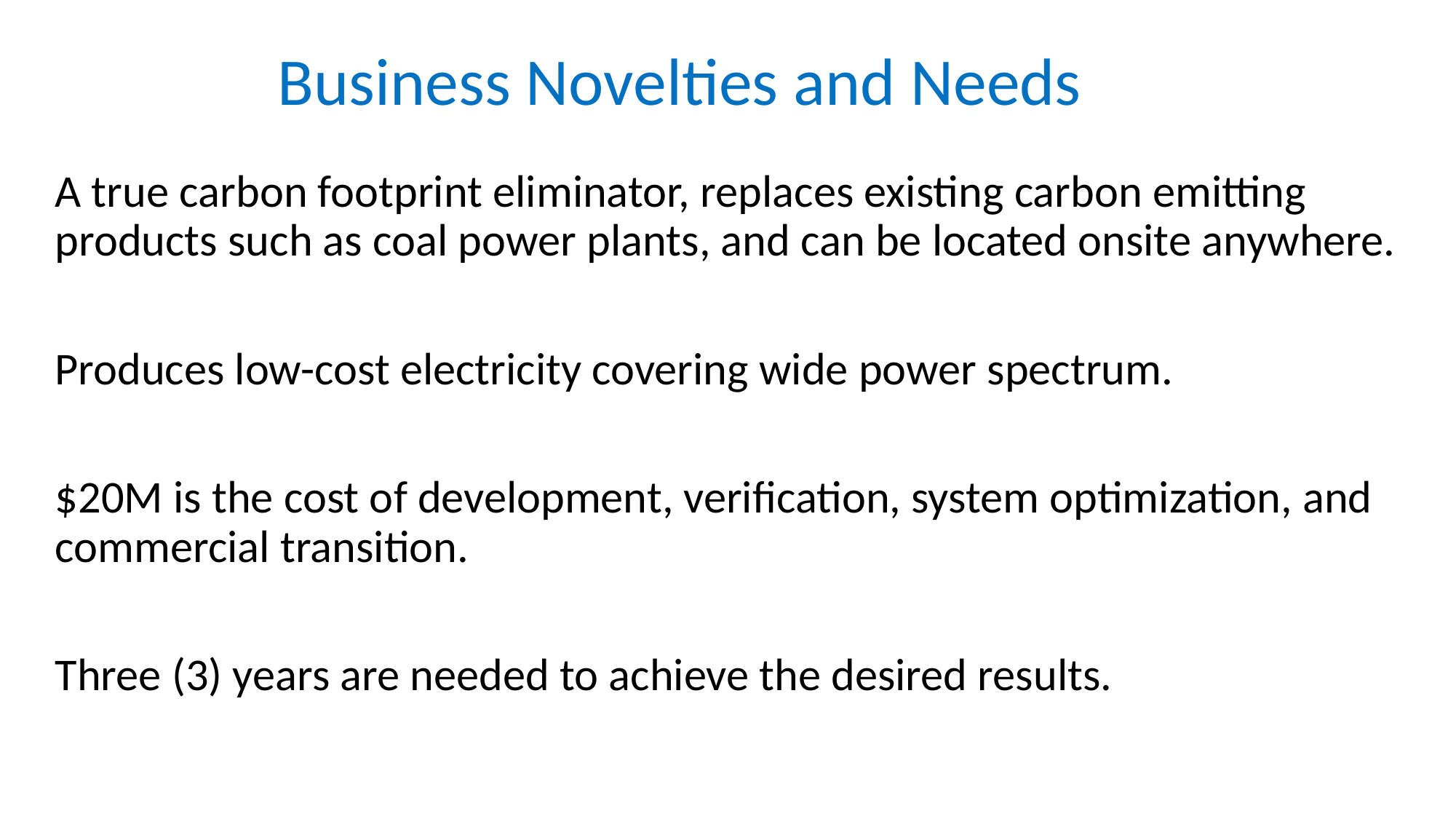

# Business Novelties and Needs
A true carbon footprint eliminator, replaces existing carbon emitting products such as coal power plants, and can be located onsite anywhere.

Produces low-cost electricity covering wide power spectrum.

$20M is the cost of development, verification, system optimization, and commercial transition.

Three (3) years are needed to achieve the desired results.